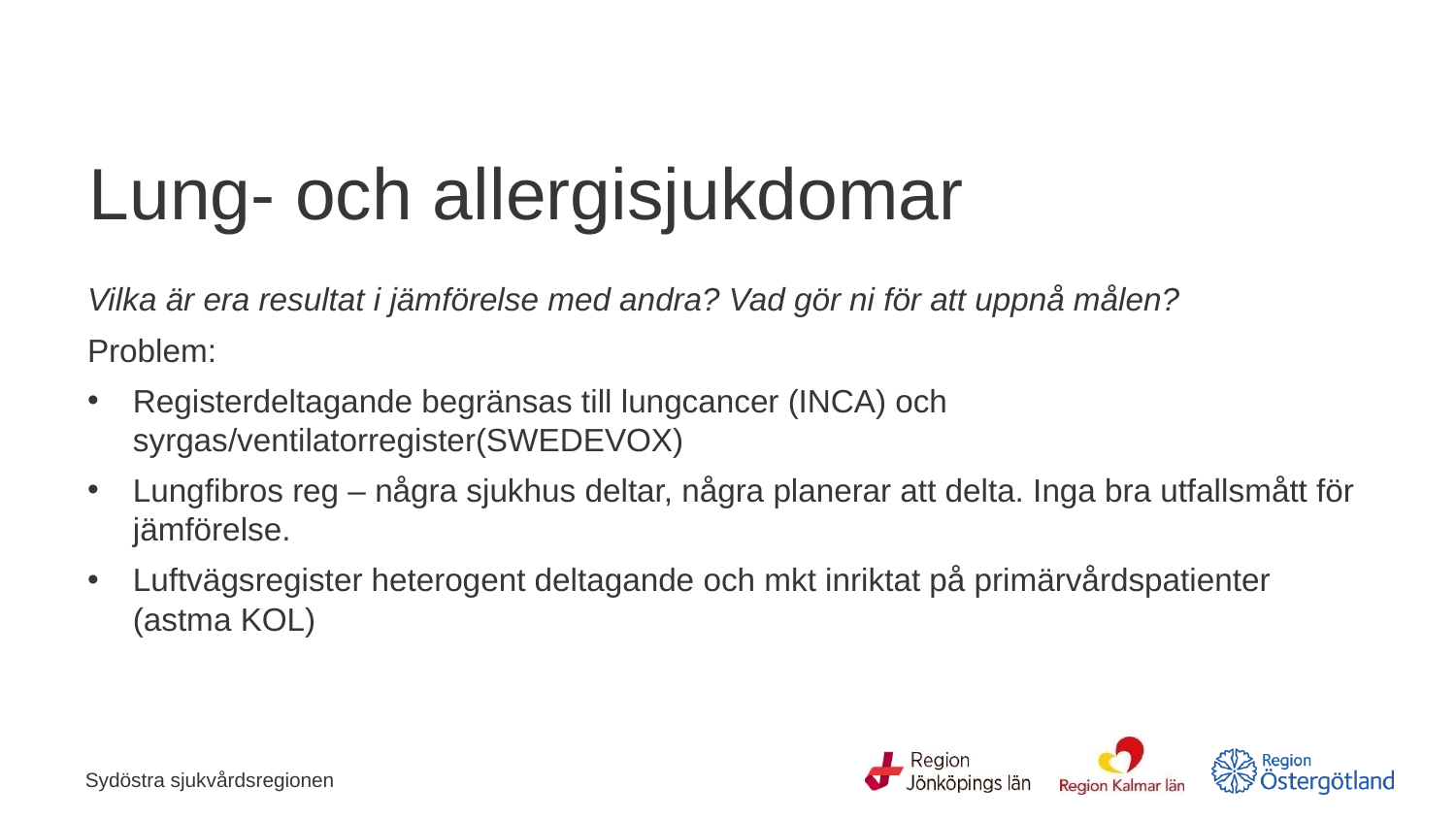

# Lung- och allergisjukdomar
Vilka är era resultat i jämförelse med andra? Vad gör ni för att uppnå målen?
Problem:
Registerdeltagande begränsas till lungcancer (INCA) och syrgas/ventilatorregister(SWEDEVOX)
Lungfibros reg – några sjukhus deltar, några planerar att delta. Inga bra utfallsmått för jämförelse.
Luftvägsregister heterogent deltagande och mkt inriktat på primärvårdspatienter  (astma KOL)